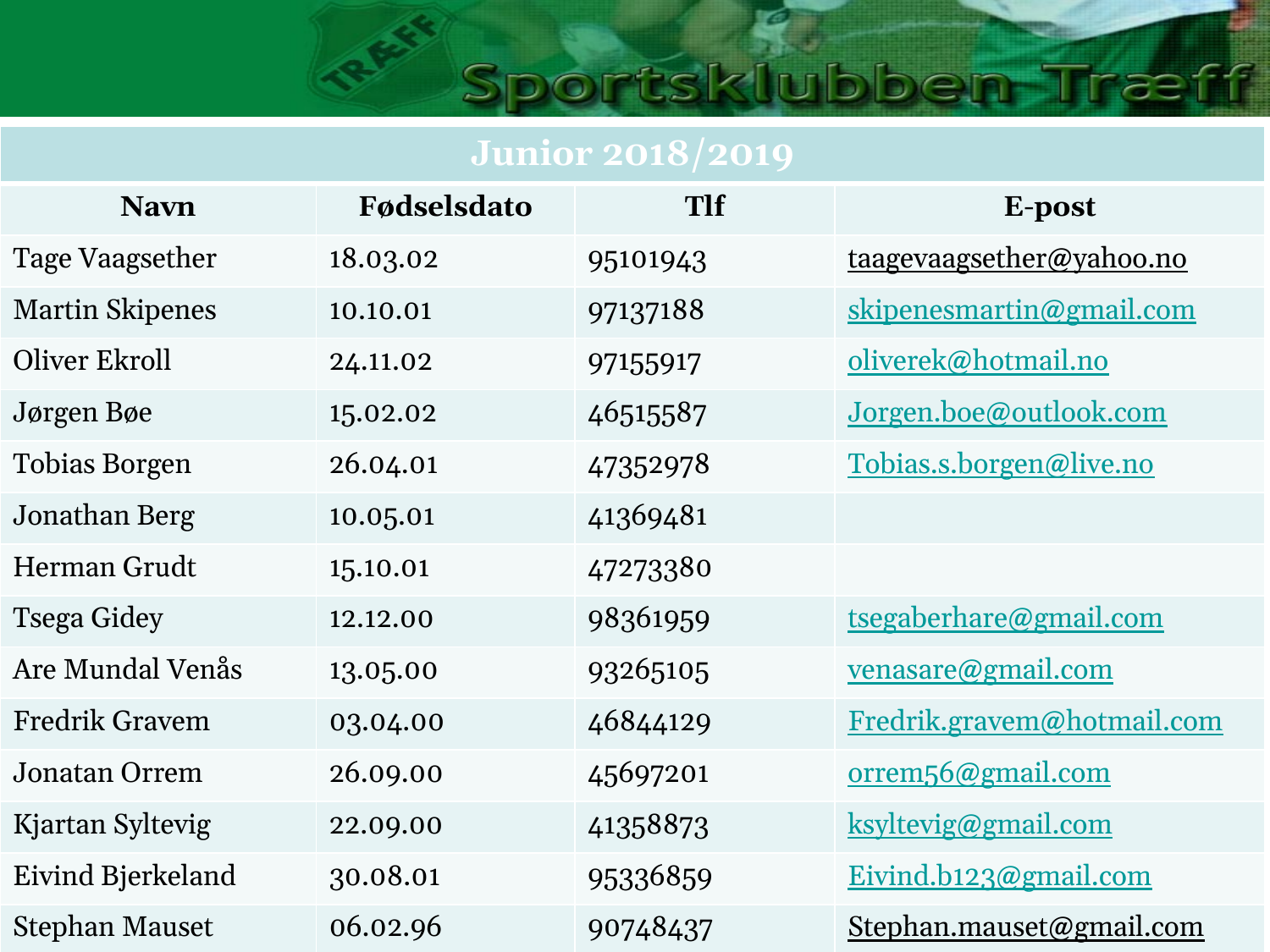

| Junior 2018/2019 |  |  |  |
| --- | --- | --- | --- |
| Navn | Fødselsdato | Tlf | E-post |
| Tage Vaagsether | 18.03.02 | 95101943 | taagevaagsether@yahoo.no |
| Martin Skipenes | 10.10.01 | 97137188 | skipenesmartin@gmail.com |
| Oliver Ekroll | 24.11.02 | 97155917 | oliverek@hotmail.no |
| Jørgen Bøe | 15.02.02 | 46515587 | Jorgen.boe@outlook.com |
| Tobias Borgen | 26.04.01 | 47352978 | Tobias.s.borgen@live.no |
| Jonathan Berg | 10.05.01 | 41369481 |  |
| Herman Grudt | 15.10.01 | 47273380 |  |
| Tsega Gidey | 12.12.00 | 98361959 | tsegaberhare@gmail.com |
| Are Mundal Venås | 13.05.00 | 93265105 | venasare@gmail.com |
| Fredrik Gravem | 03.04.00 | 46844129 | Fredrik.gravem@hotmail.com |
| Jonatan Orrem | 26.09.00 | 45697201 | orrem56@gmail.com |
| Kjartan Syltevig | 22.09.00 | 41358873 | ksyltevig@gmail.com |
| Eivind Bjerkeland | 30.08.01 | 95336859 | Eivind.b123@gmail.com |
| Stephan Mauset | 06.02.96 | 90748437 | Stephan.mauset@gmail.com |